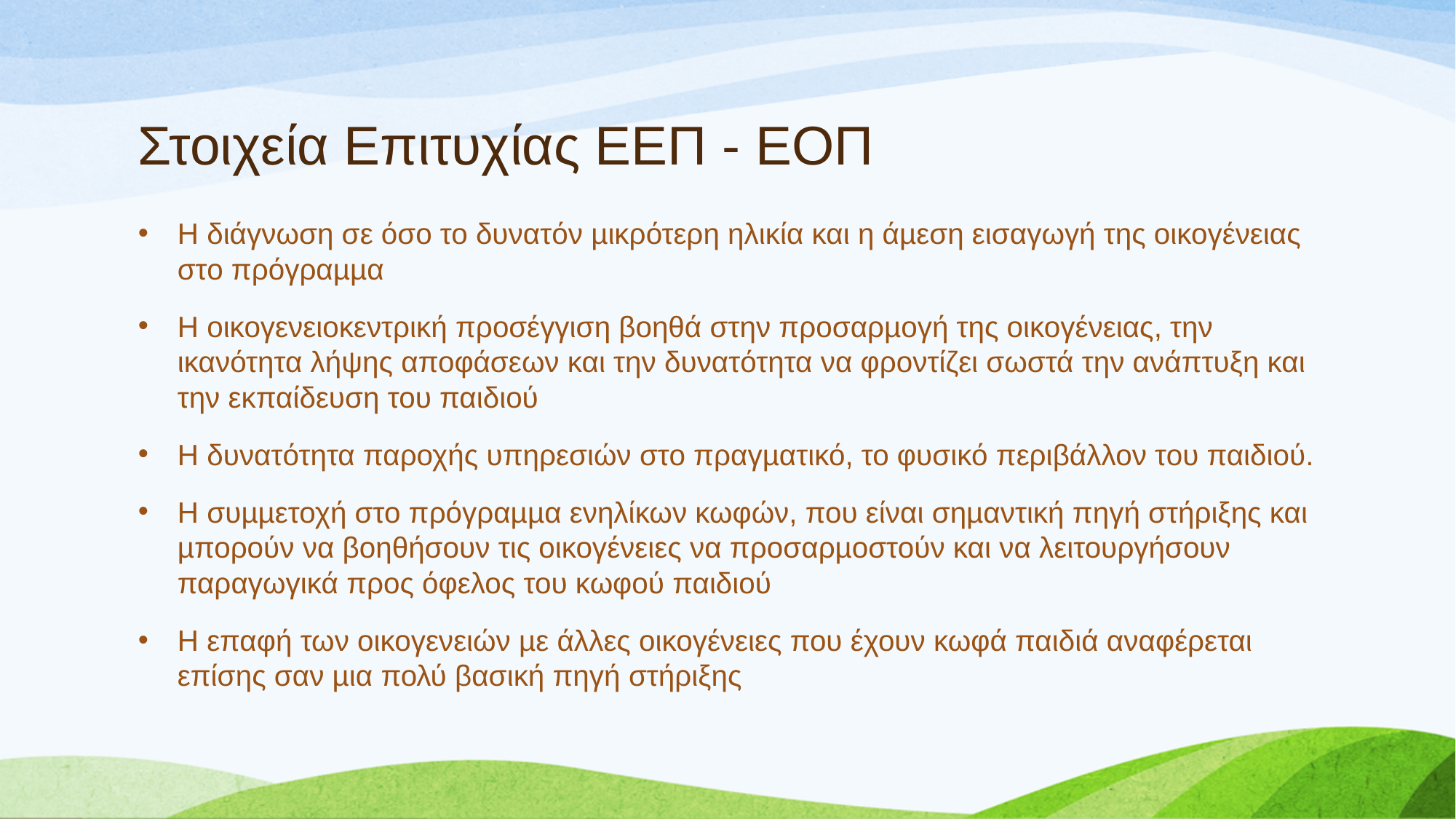

# Στοιχεία Επιτυχίας ΕΕΠ - ΕΟΠ
Η διάγνωση σε όσο το δυνατόν µικρότερη ηλικία και η άµεση εισαγωγή της οικογένειας στο πρόγραµµα
Η οικογενειοκεντρική προσέγγιση βοηθά στην προσαρµογή της οικογένειας, την ικανότητα λήψης αποφάσεων και την δυνατότητα να φροντίζει σωστά την ανάπτυξη και την εκπαίδευση του παιδιού
Η δυνατότητα παροχής υπηρεσιών στο πραγµατικό, το φυσικό περιβάλλον του παιδιού.
Η συµµετοχή στο πρόγραµµα ενηλίκων κωφών, που είναι σηµαντική πηγή στήριξης και µπορούν να βοηθήσουν τις οικογένειες να προσαρµοστούν και να λειτουργήσουν παραγωγικά προς όφελος του κωφού παιδιού
Η επαφή των οικογενειών µε άλλες οικογένειες που έχουν κωφά παιδιά αναφέρεται επίσης σαν µια πολύ βασική πηγή στήριξης